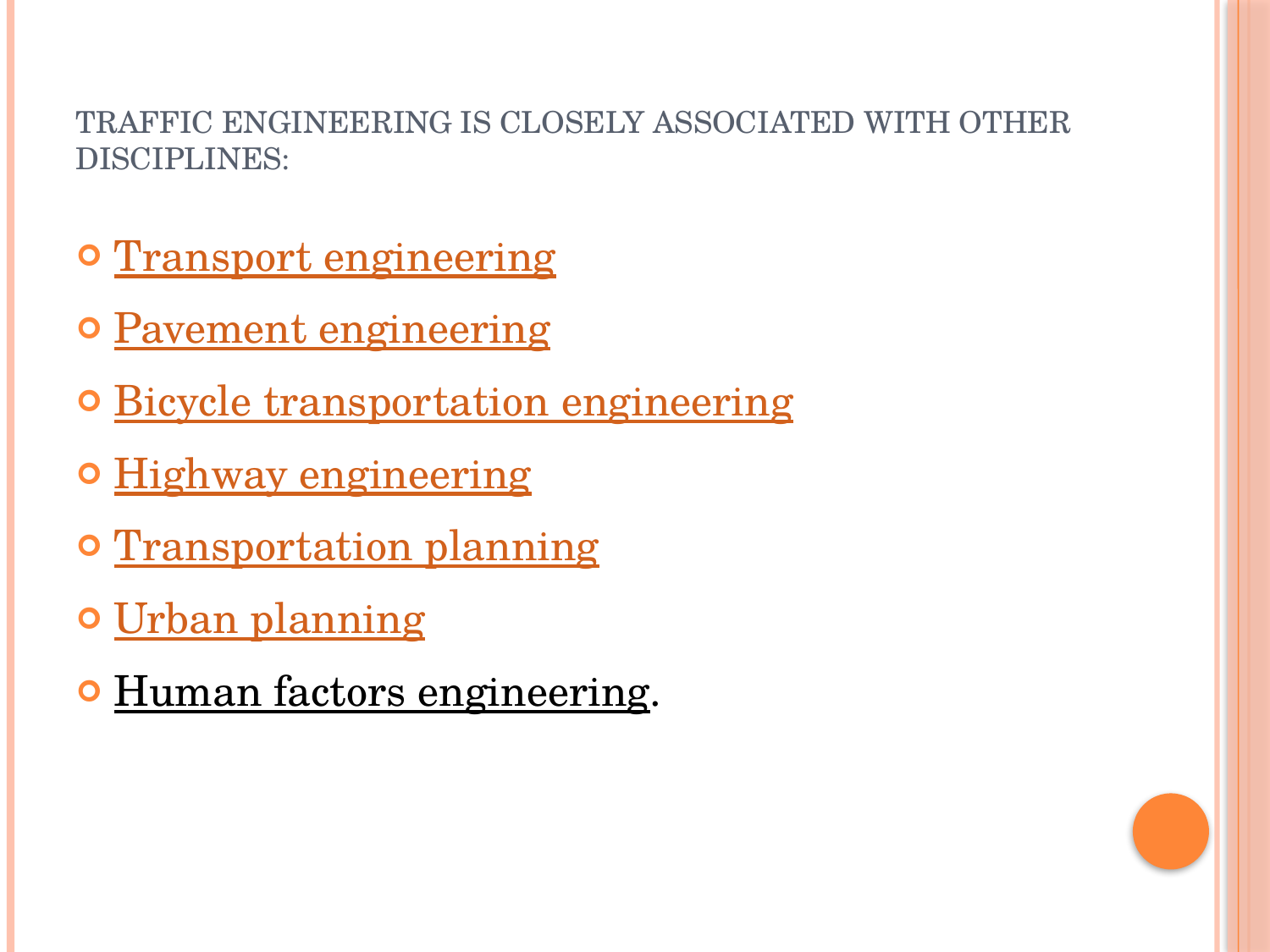

# Traffic engineering is closely associated with other disciplines:
Transport engineering
Pavement engineering
Bicycle transportation engineering
Highway engineering
Transportation planning
Urban planning
Human factors engineering.